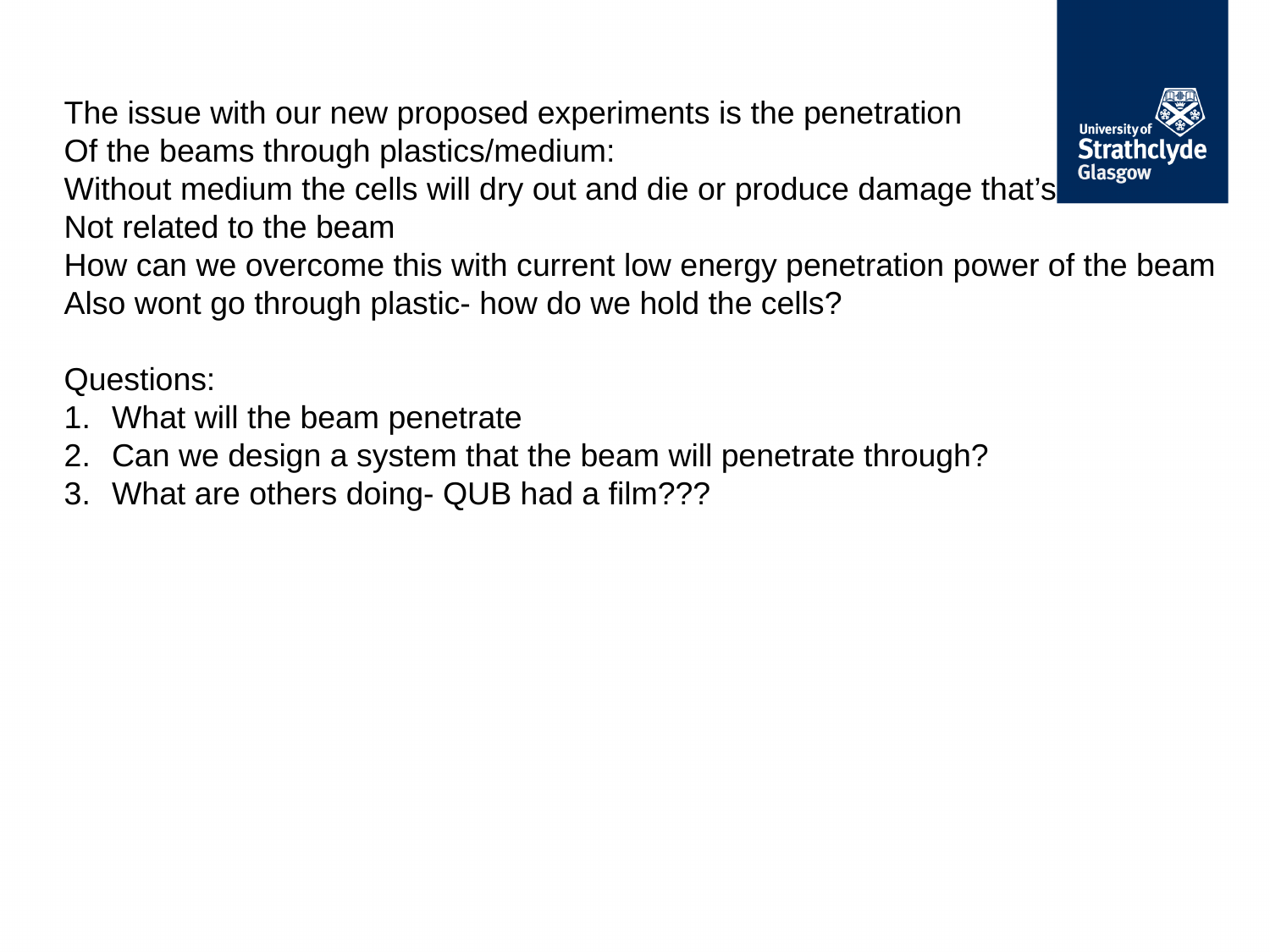

The issue with our new proposed experiments is the penetration
Of the beams through plastics/medium:
Without medium the cells will dry out and die or produce damage that’s
Not related to the beam
How can we overcome this with current low energy penetration power of the beam
Also wont go through plastic- how do we hold the cells?

Questions:
What will the beam penetrate
Can we design a system that the beam will penetrate through?
What are others doing- QUB had a film???